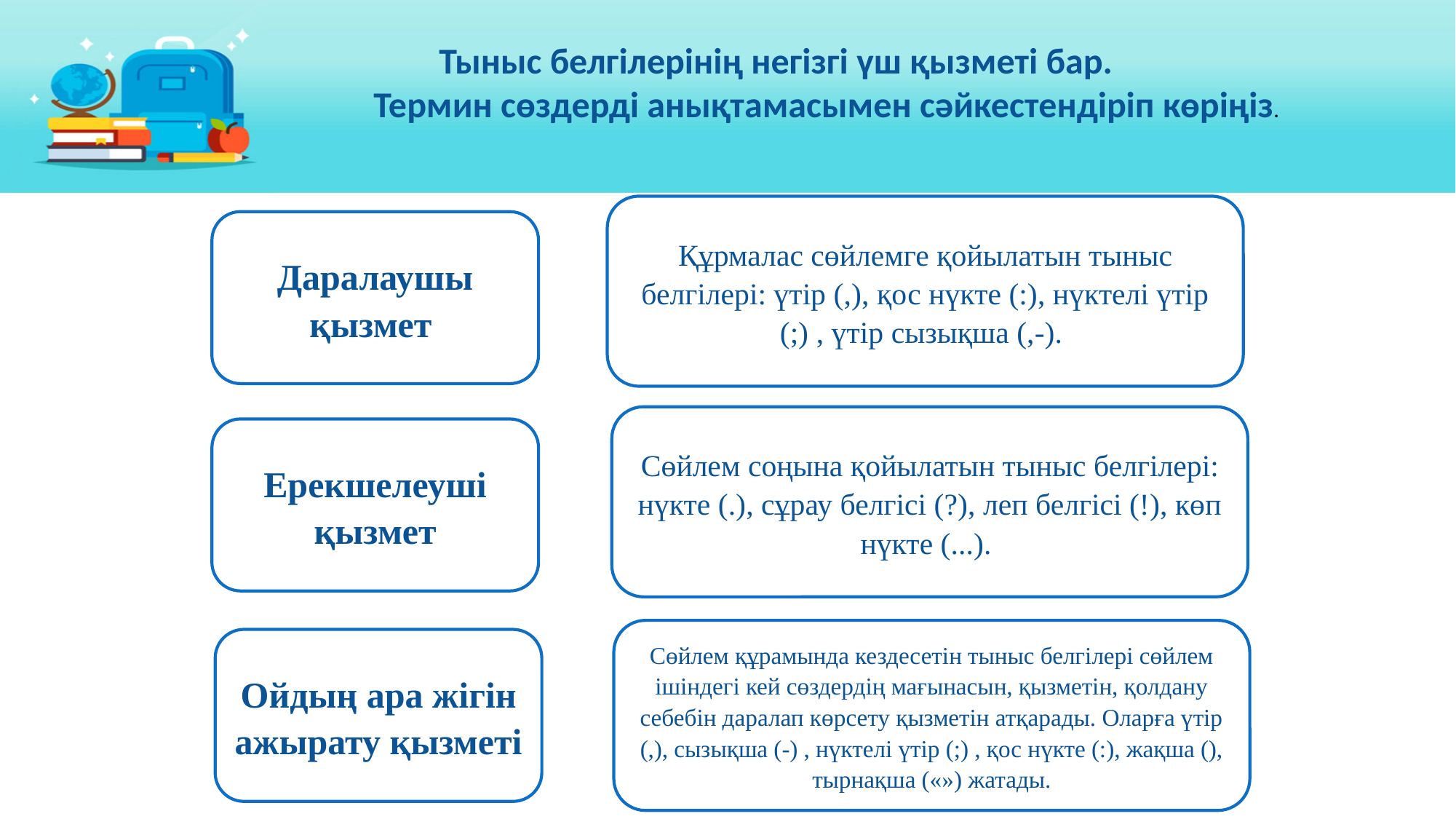

Тыныс белгілерінің негізгі үш қызметі бар.
Термин сөздерді анықтамасымен сәйкестендіріп көріңіз.

Құрмалас сөйлемге қойылатын тыныс белгілері: үтір (,), қос нүкте (:), нүктелі үтір (;) , үтір сызықша (,-).
Даралаушы қызмет
Сөйлем соңына қойылатын тыныс белгілері: нүкте (.), сұрау белгісі (?), леп белгісі (!), көп нүкте (...).
Ерекшелеуші қызмет
Сөйлем құрамында кездесетін тыныс белгілері сөйлем ішіндегі кей сөздердің мағынасын, қызметін, қолдану себебін даралап көрсету қызметін атқарады. Оларға үтір (,), сызықша (-) , нүктелі үтір (;) , қос нүкте (:), жақша (), тырнақша («») жатады.
Ойдың ара жігін ажырату қызметі